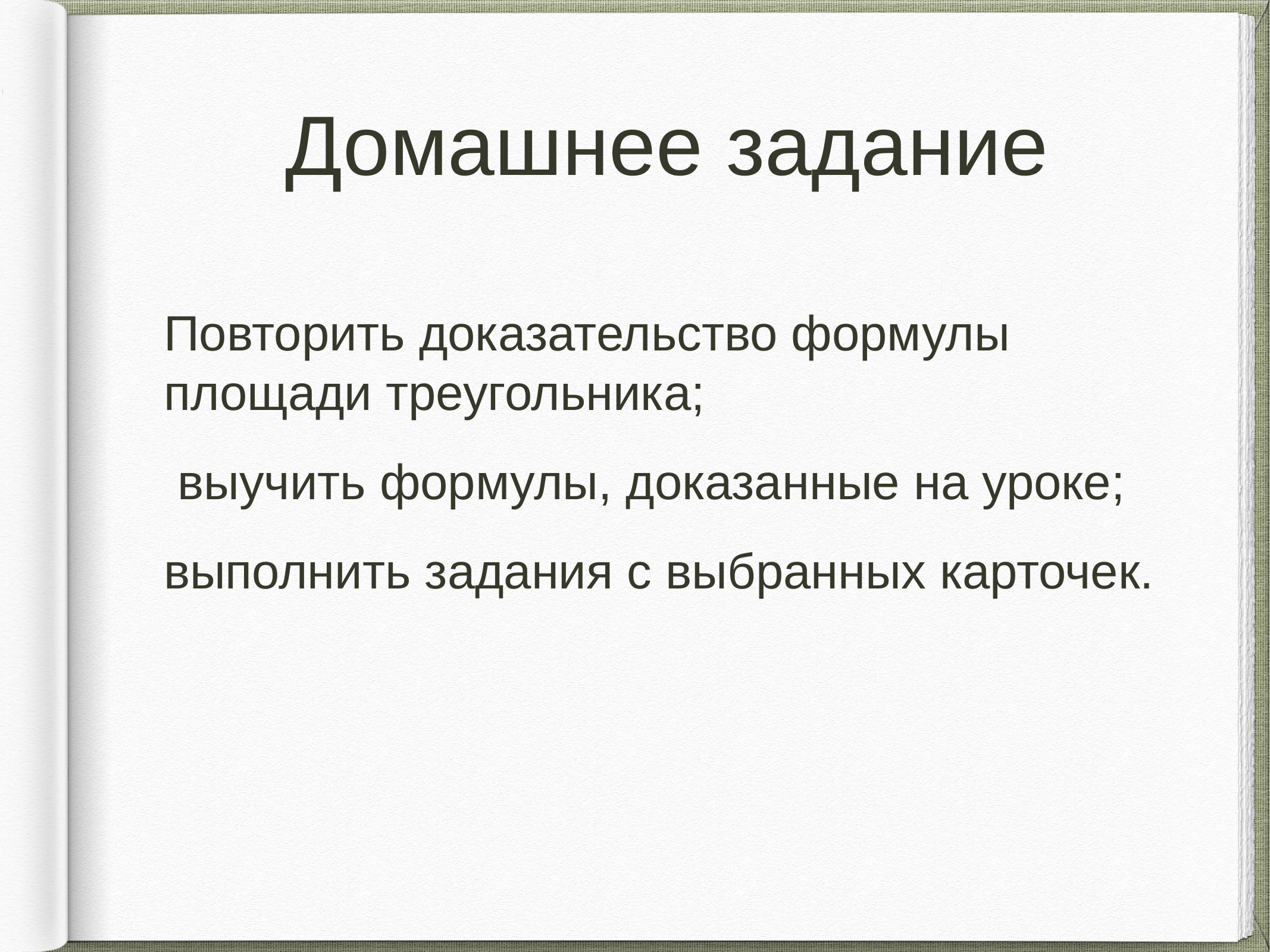

Домашнее задание
Повторить доказательство формулы площади треугольника;
 выучить формулы, доказанные на уроке;
выполнить задания с выбранных карточек.